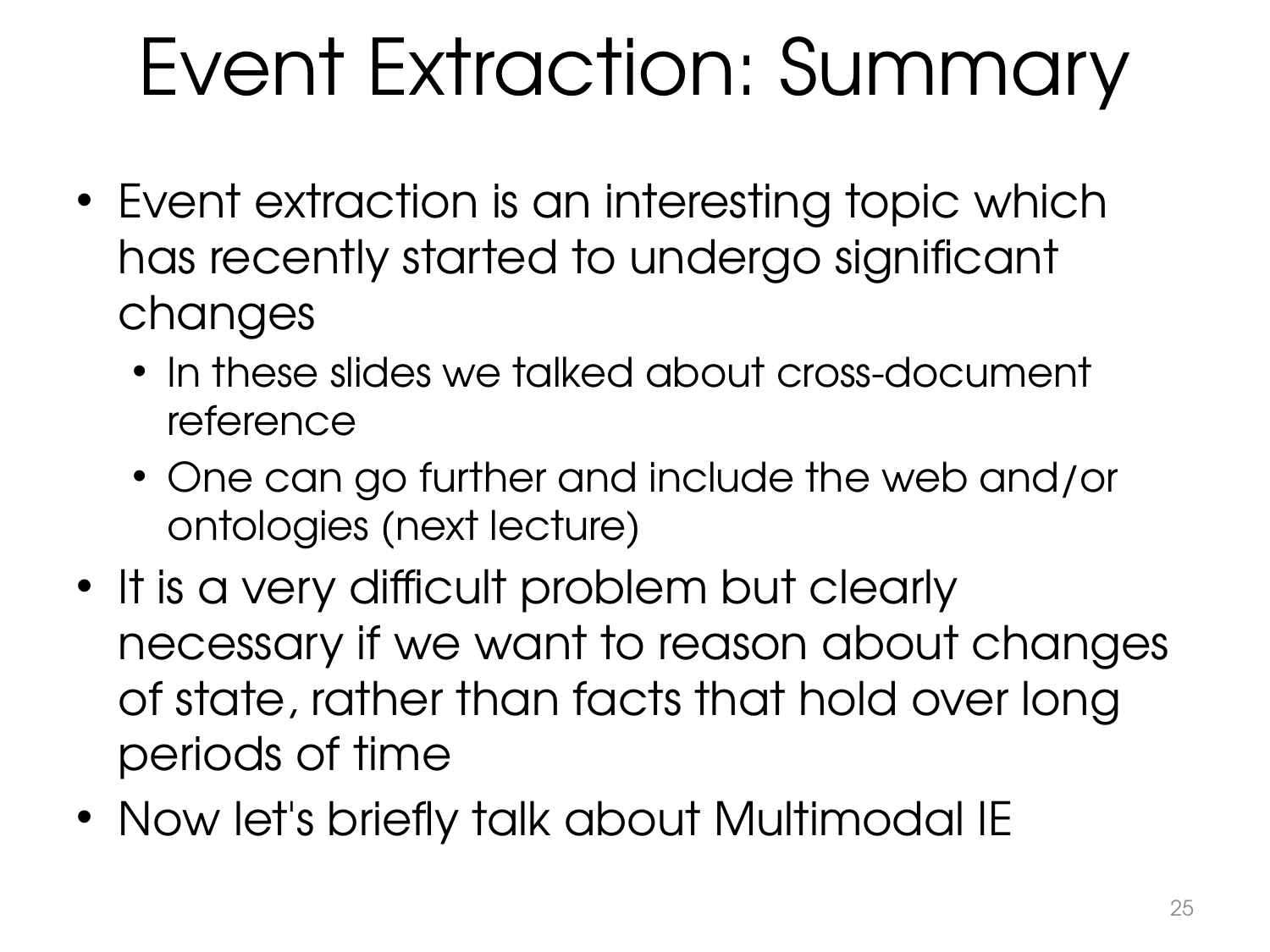

# Event Extraction: Summary
Event extraction is an interesting topic which has recently started to undergo significant changes
In these slides we talked about cross-document reference
One can go further and include the web and/or ontologies (next lecture)
It is a very difficult problem but clearly necessary if we want to reason about changes of state, rather than facts that hold over long periods of time
Now let's briefly talk about Multimodal IE

25